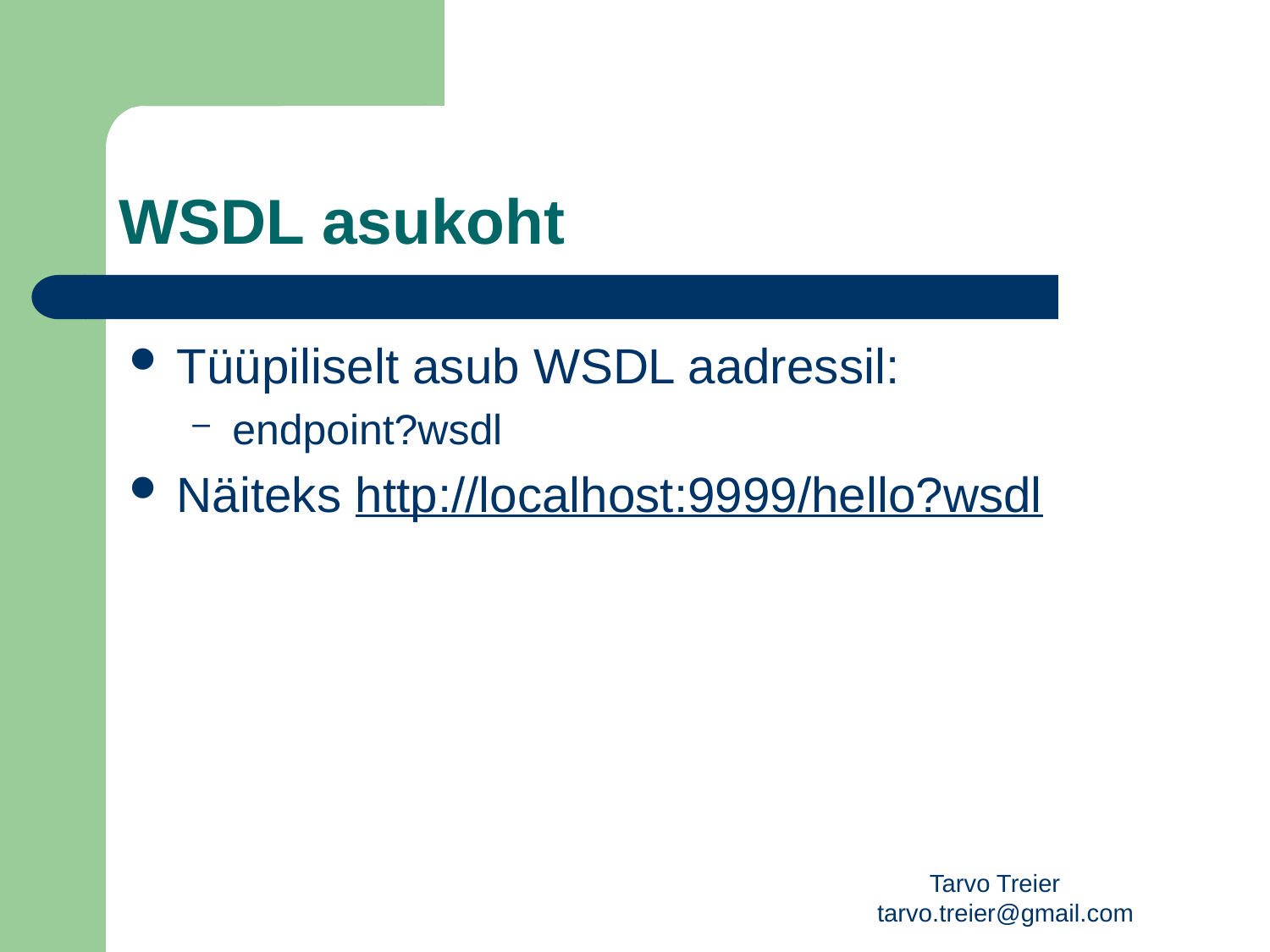

# WSDL asukoht
Tüüpiliselt asub WSDL aadressil:
endpoint?wsdl
Näiteks http://localhost:9999/hello?wsdl

Tarvo Treier    tarvo.treier@gmail.com